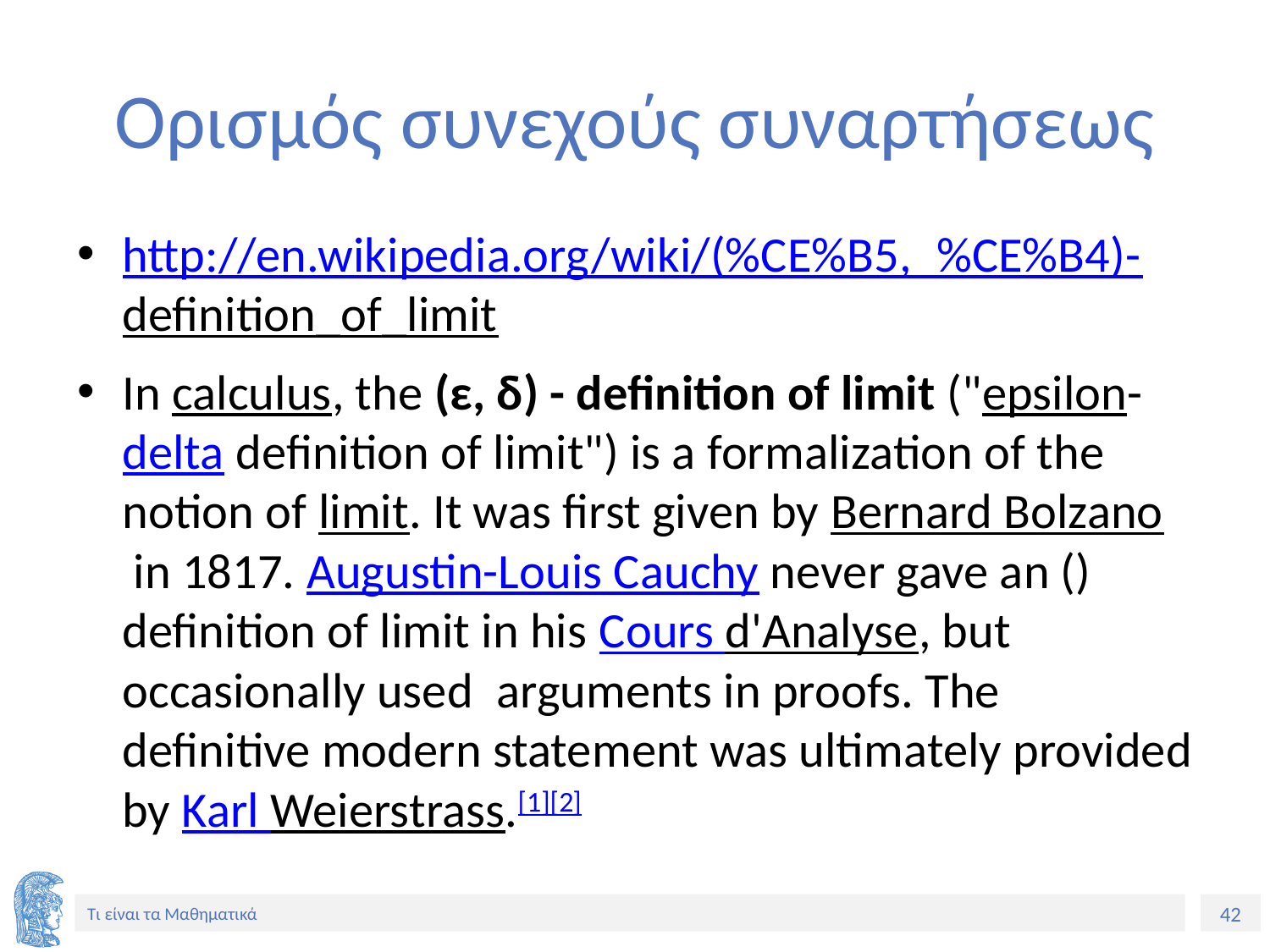

# Ορισμός συνεχούς συναρτήσεως
http://en.wikipedia.org/wiki/(%CE%B5,_%CE%B4)-definition_of_limit
In calculus, the (ε, δ) - definition of limit ("epsilon-delta definition of limit") is a formalization of the notion of limit. It was first given by Bernard Bolzano in 1817. Augustin-Louis Cauchy never gave an () definition of limit in his Cours d'Analyse, but occasionally used  arguments in proofs. The definitive modern statement was ultimately provided by Karl Weierstrass.[1][2]